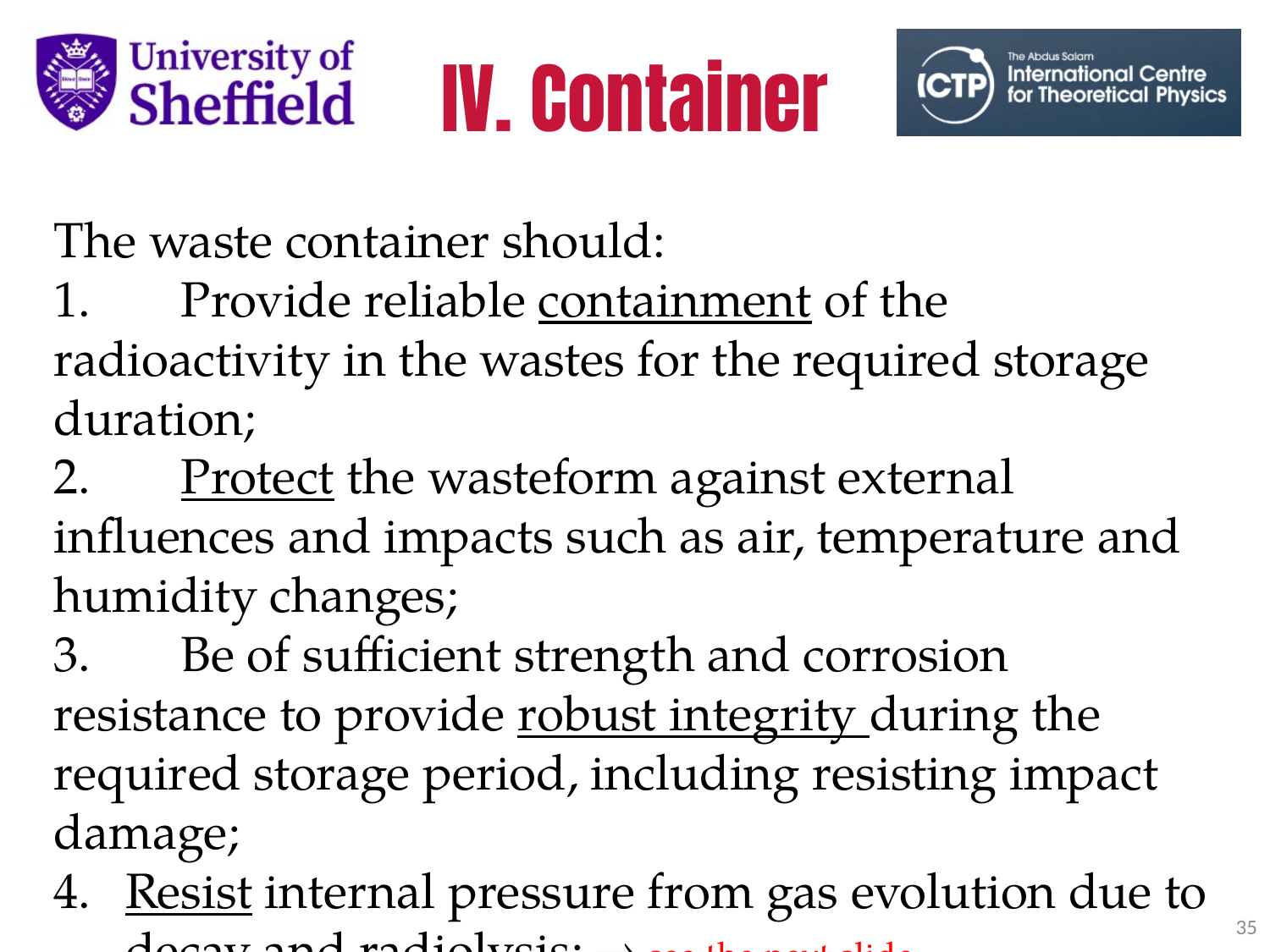

IV. Container
The waste container should:
1.	Provide reliable containment of the radioactivity in the wastes for the required storage duration;
2.	Protect the wasteform against external influences and impacts such as air, temperature and humidity changes;
3.	Be of sufficient strength and corrosion resistance to provide robust integrity during the required storage period, including resisting impact damage;
Resist internal pressure from gas evolution due to decay and radiolysis; → see the next slide
35